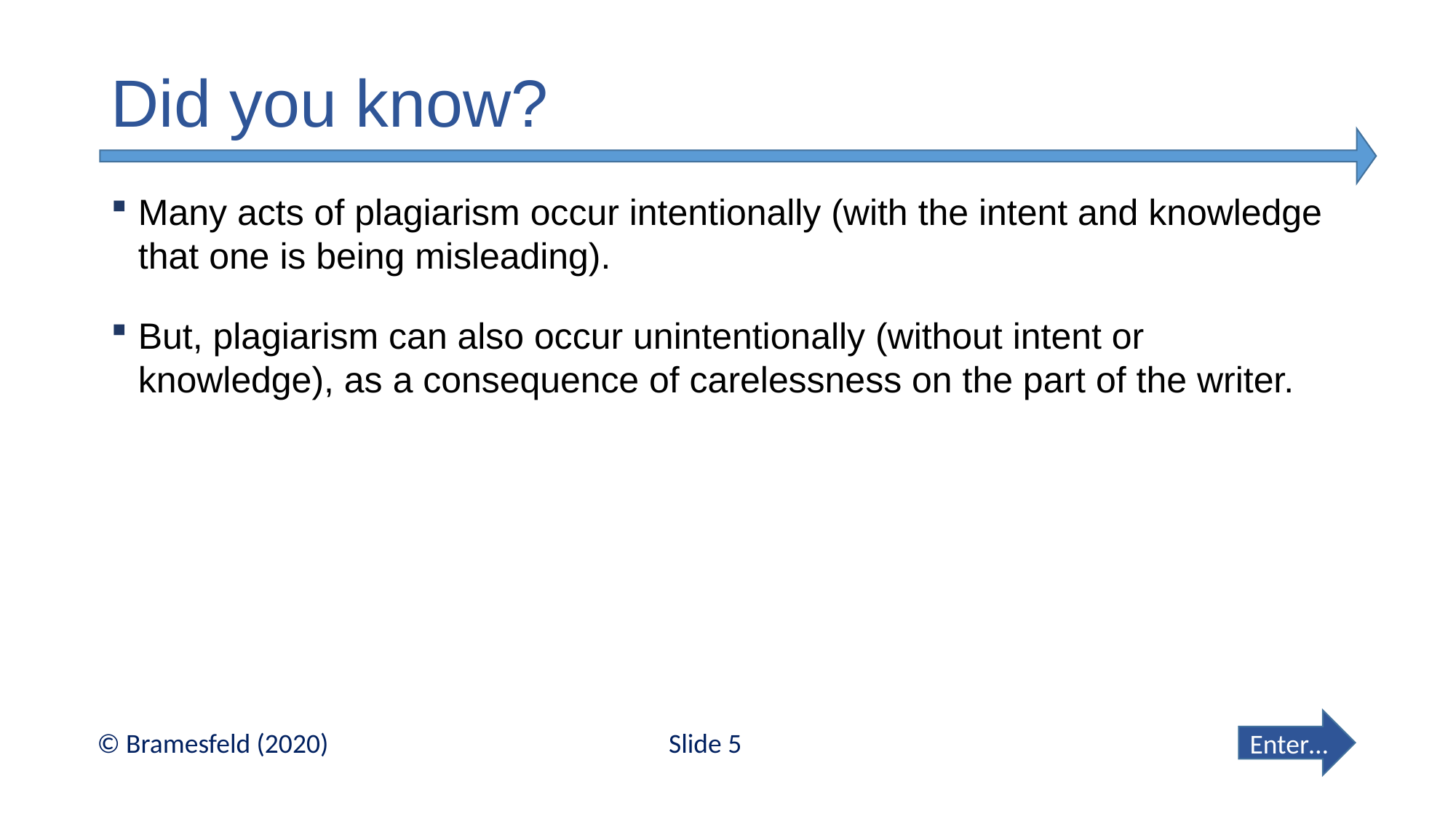

# Did you know?
Many acts of plagiarism occur intentionally (with the intent and knowledge that one is being misleading).
But, plagiarism can also occur unintentionally (without intent or knowledge), as a consequence of carelessness on the part of the writer.